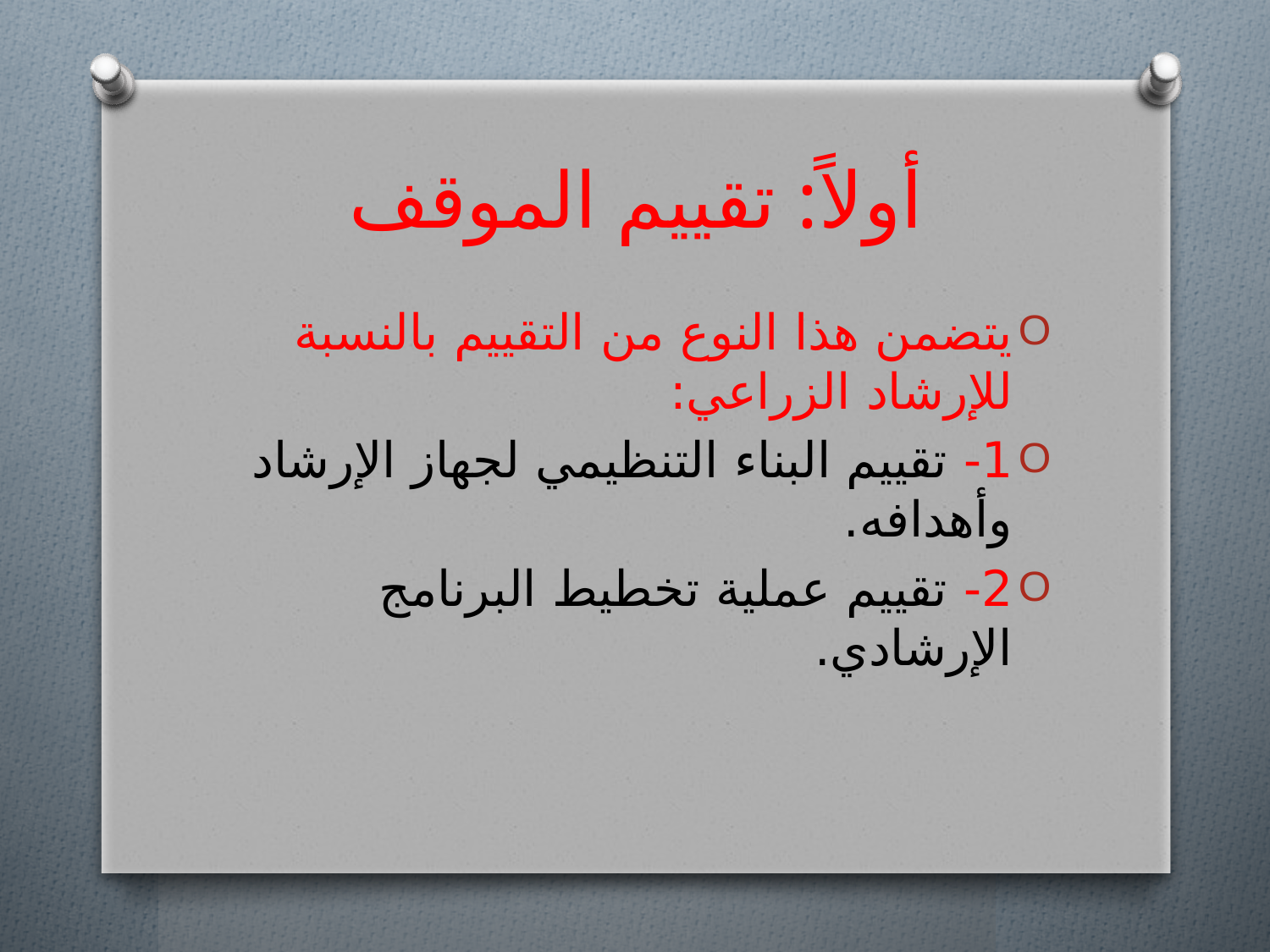

# أولاً: تقييم الموقف
يتضمن هذا النوع من التقييم بالنسبة للإرشاد الزراعي:
1- تقييم البناء التنظيمي لجهاز الإرشاد وأهدافه.
2- تقييم عملية تخطيط البرنامج الإرشادي.